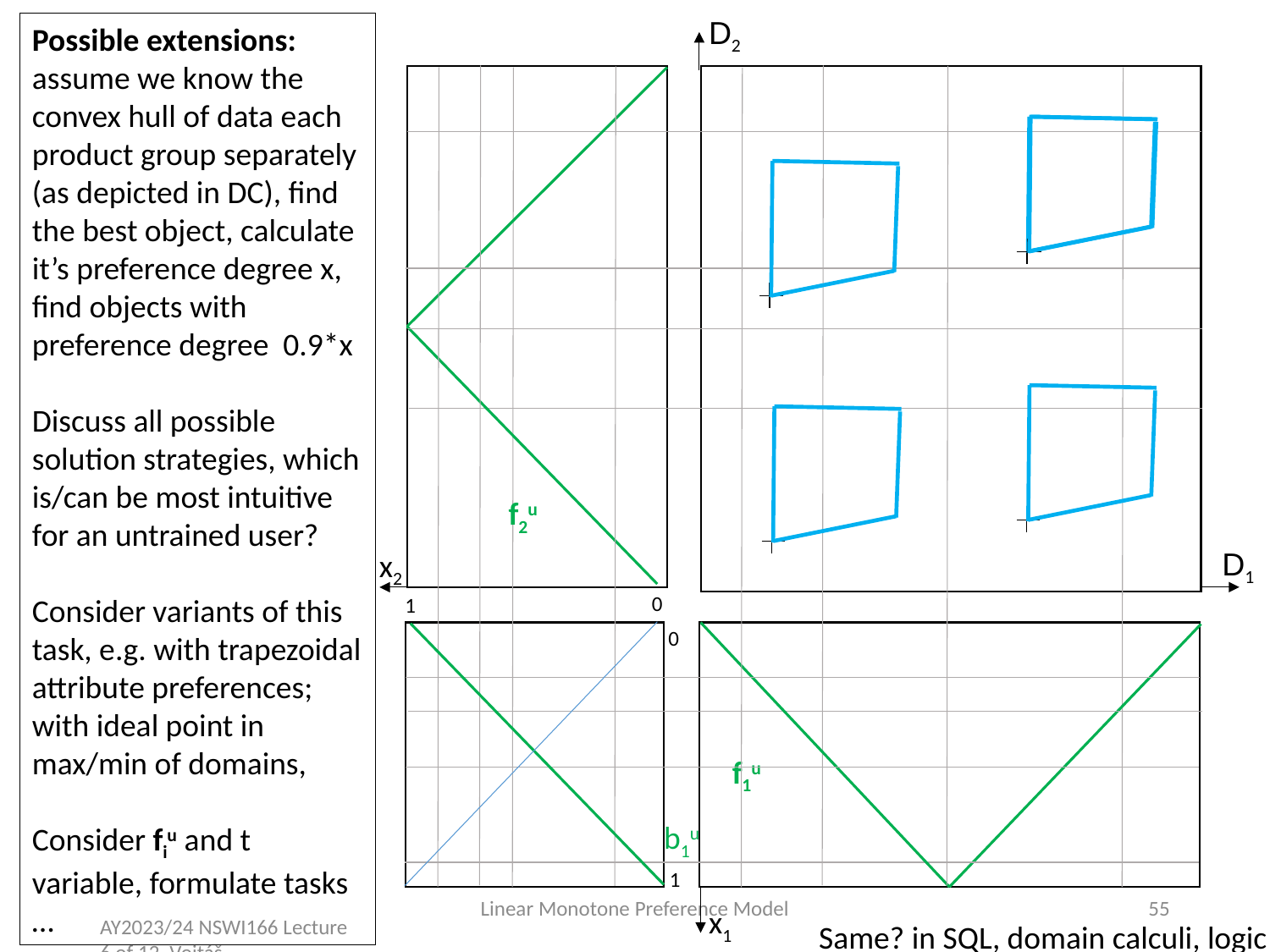

D2
Possible extensions: assume we know the convex hull of data each product group separately (as depicted in DC), find the best object, calculate it’s preference degree x, find objects with preference degree  0.9*x

Discuss all possible solution strategies, which is/can be most intuitive for an untrained user?

Consider variants of this task, e.g. with trapezoidal attribute preferences;  with ideal point in max/min of domains,

Consider fiu and t variable, formulate tasks …

f2u
D1
x2
0
1
0

f1u
b1u
1
Linear Monotone Preference Model
55
x1
Same? in SQL, domain calculi, logic
AY2023/24 NSWI166 Lecture 6 of 12, Vojtáš